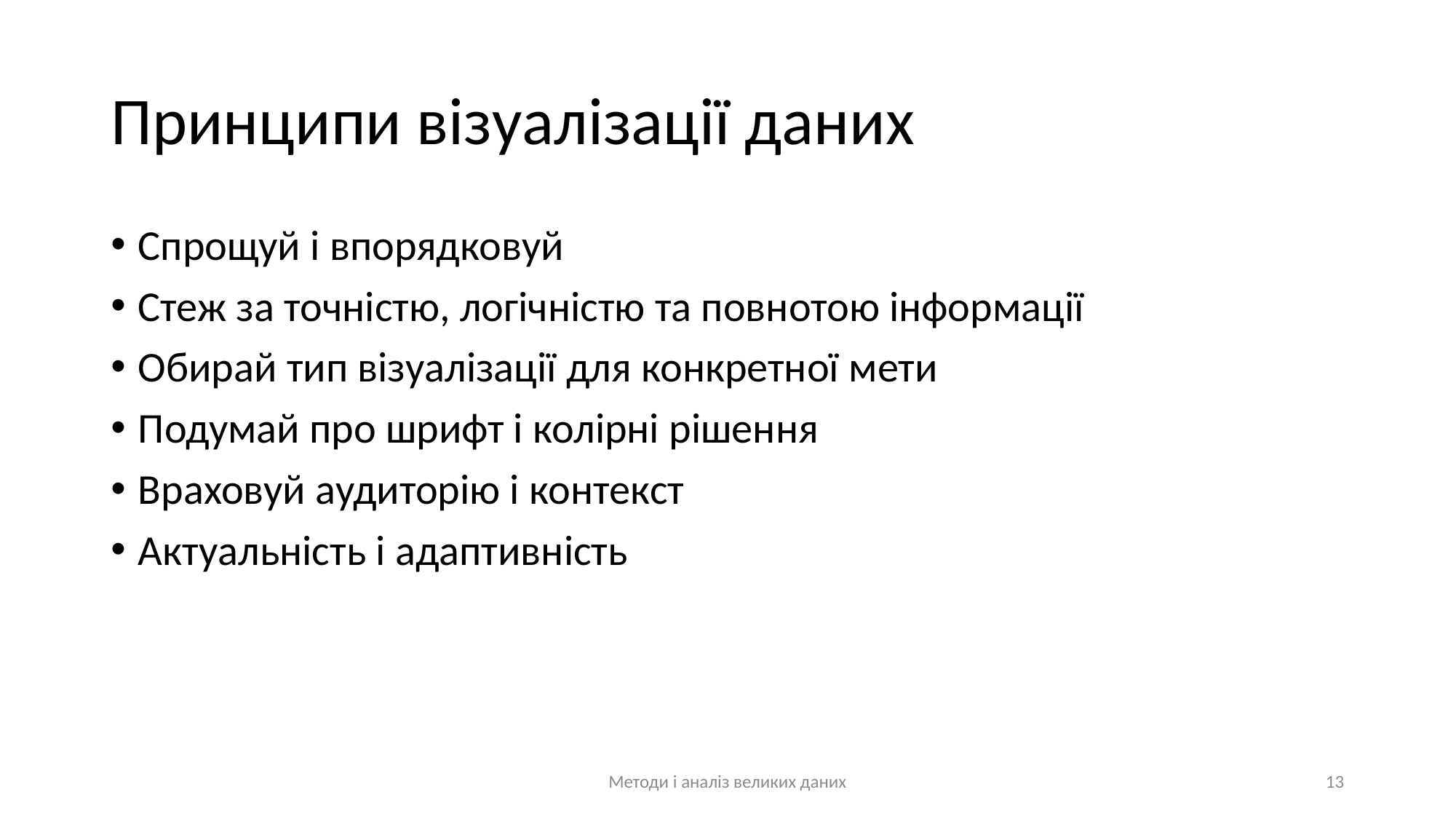

# Принципи візуалізації даних
Спрощуй і впорядковуй
Стеж за точністю, логічністю та повнотою інформації
Обирай тип візуалізації для конкретної мети
Подумай про шрифт і колірні рішення
Враховуй аудиторію і контекст
Актуальність і адаптивність

Методи і аналіз великих даних
13